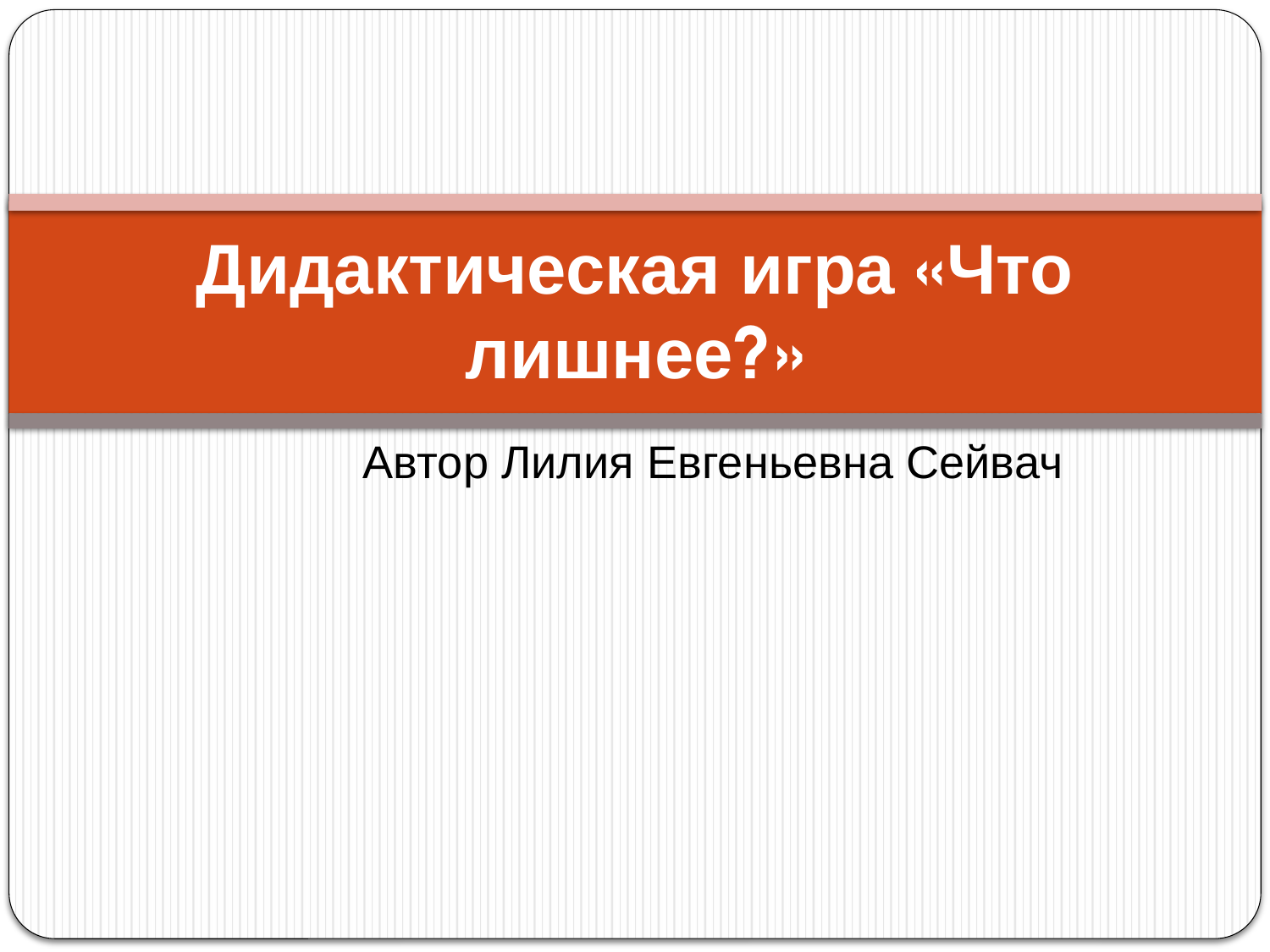

# Дидактическая игра «Что лишнее?»
Автор Лилия Евгеньевна Сейвач